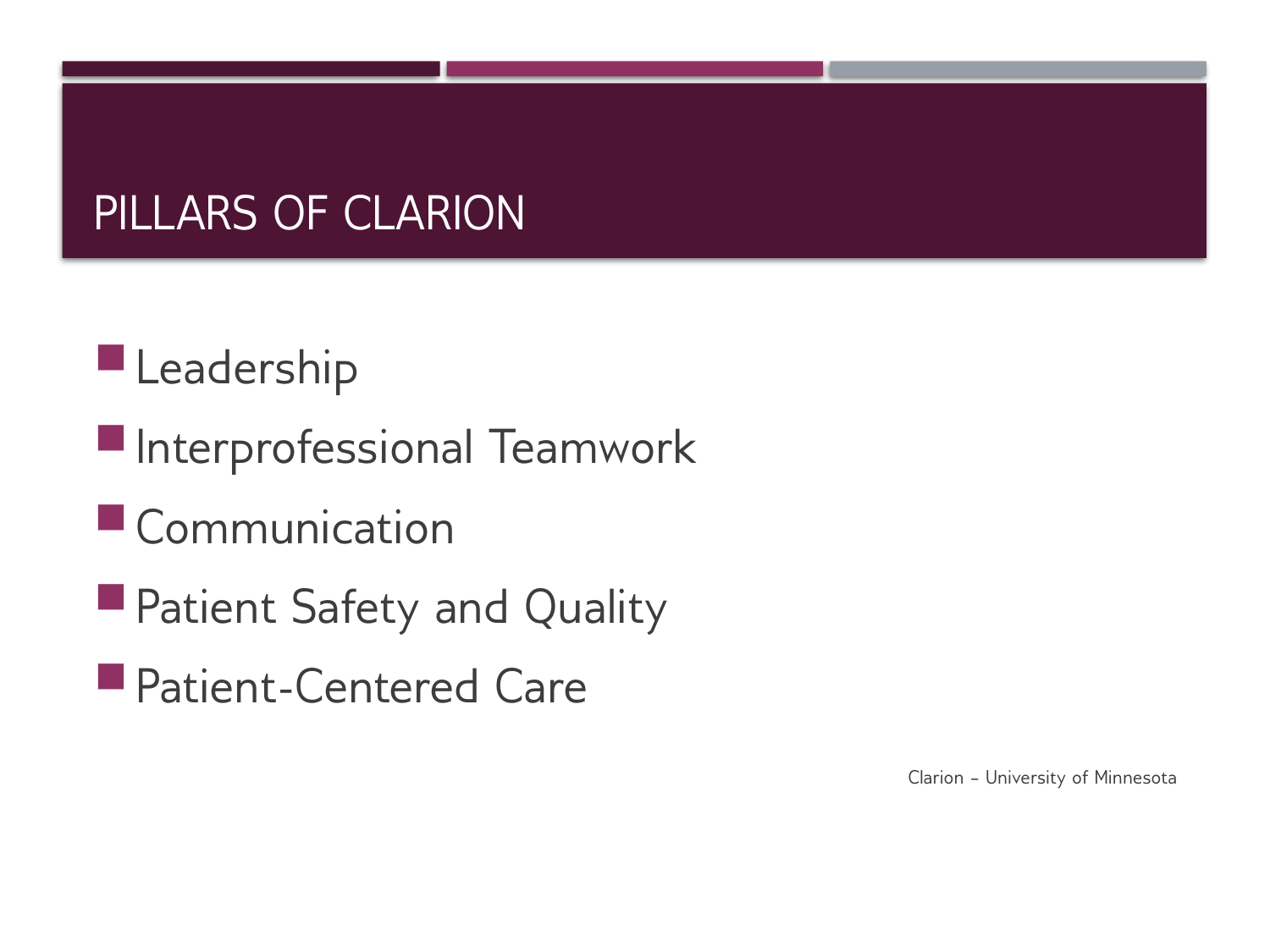

# Pillars of clarion
Leadership
Interprofessional Teamwork
Communication
Patient Safety and Quality
Patient-Centered Care

Clarion – University of Minnesota